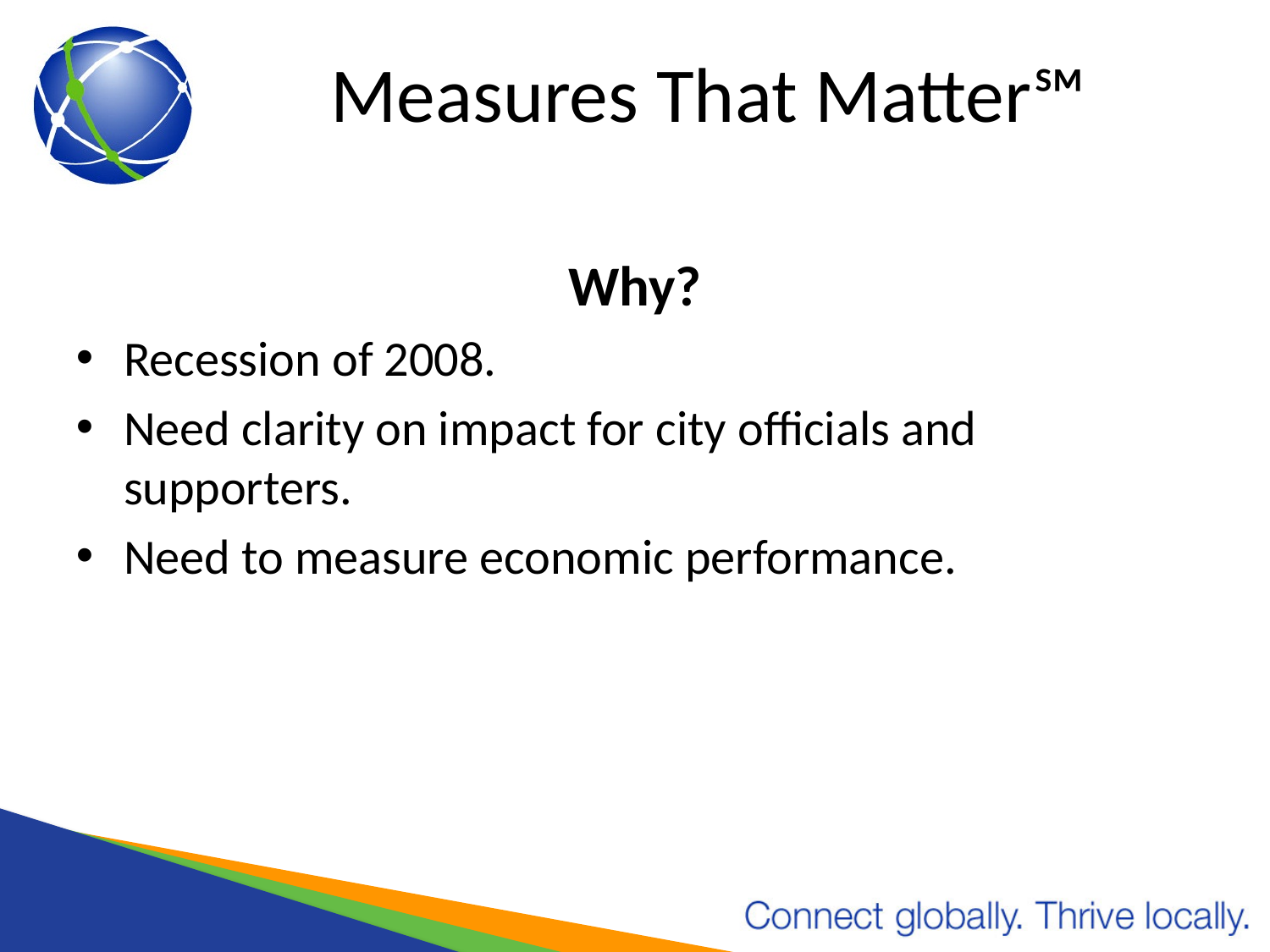

# Measures That Matter℠
Why?
Recession of 2008.
Need clarity on impact for city officials and supporters.
Need to measure economic performance.